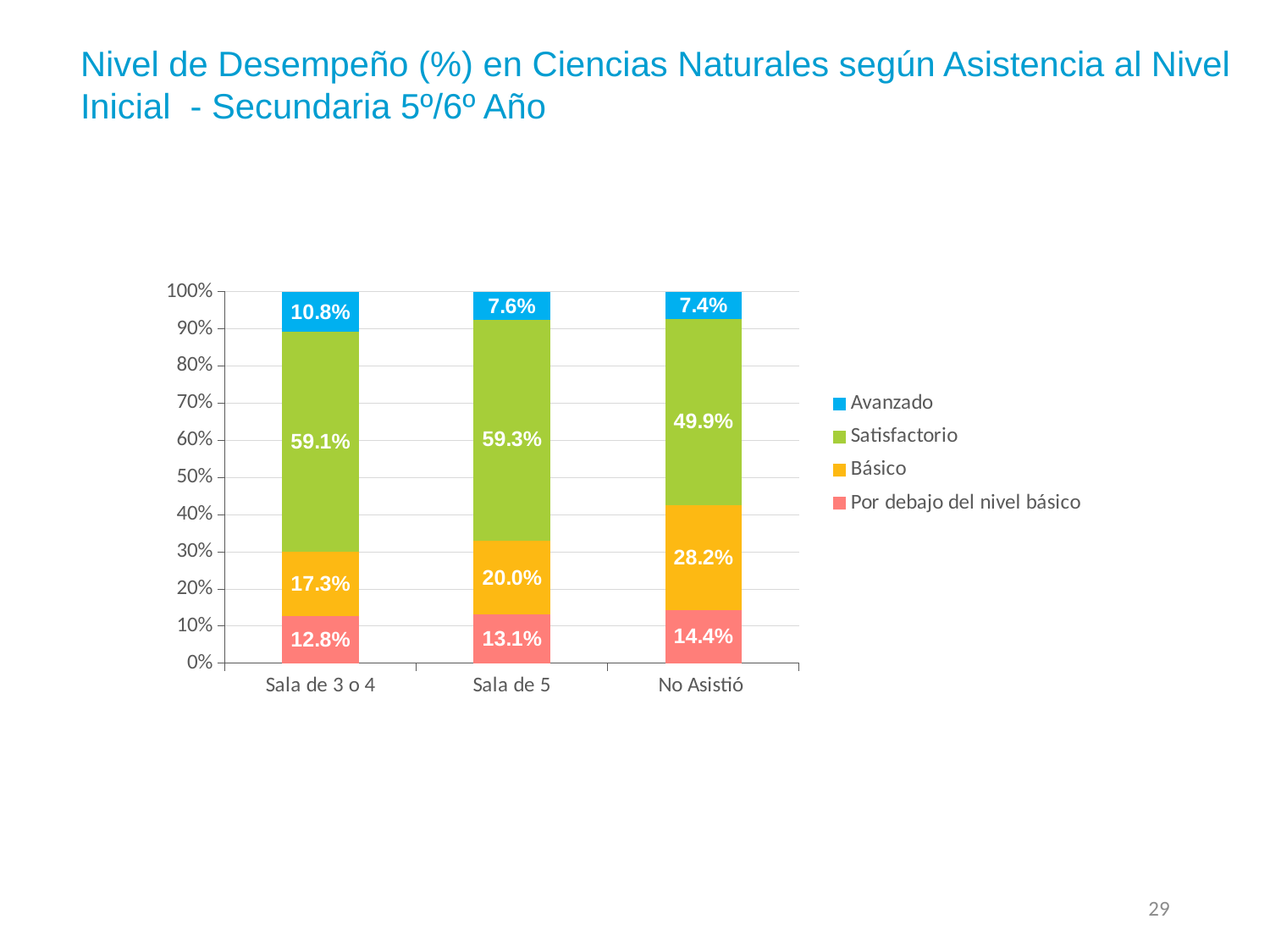

Nivel de Desempeño (%) en Ciencias Naturales según Asistencia al Nivel Inicial  - Secundaria 5º/6º Año

### Chart

| Category | Por debajo del nivel básico  | Básico | Satisfactorio | Avanzado |
|---|---|---|---|---|
| Sala de 3 o 4 | 0.1281499364155162 | 0.1730816155664516 | 0.5907464085428645 | 0.10802203947516793 |
| Sala de 5 | 0.13090035777860878 | 0.19980569978288415 | 0.5928262780895582 | 0.07646766434895573 |
| No Asistió  | 0.1442070242536174 | 0.28243712582779407 | 0.49913436718820875 | 0.07422148273037903 |
29